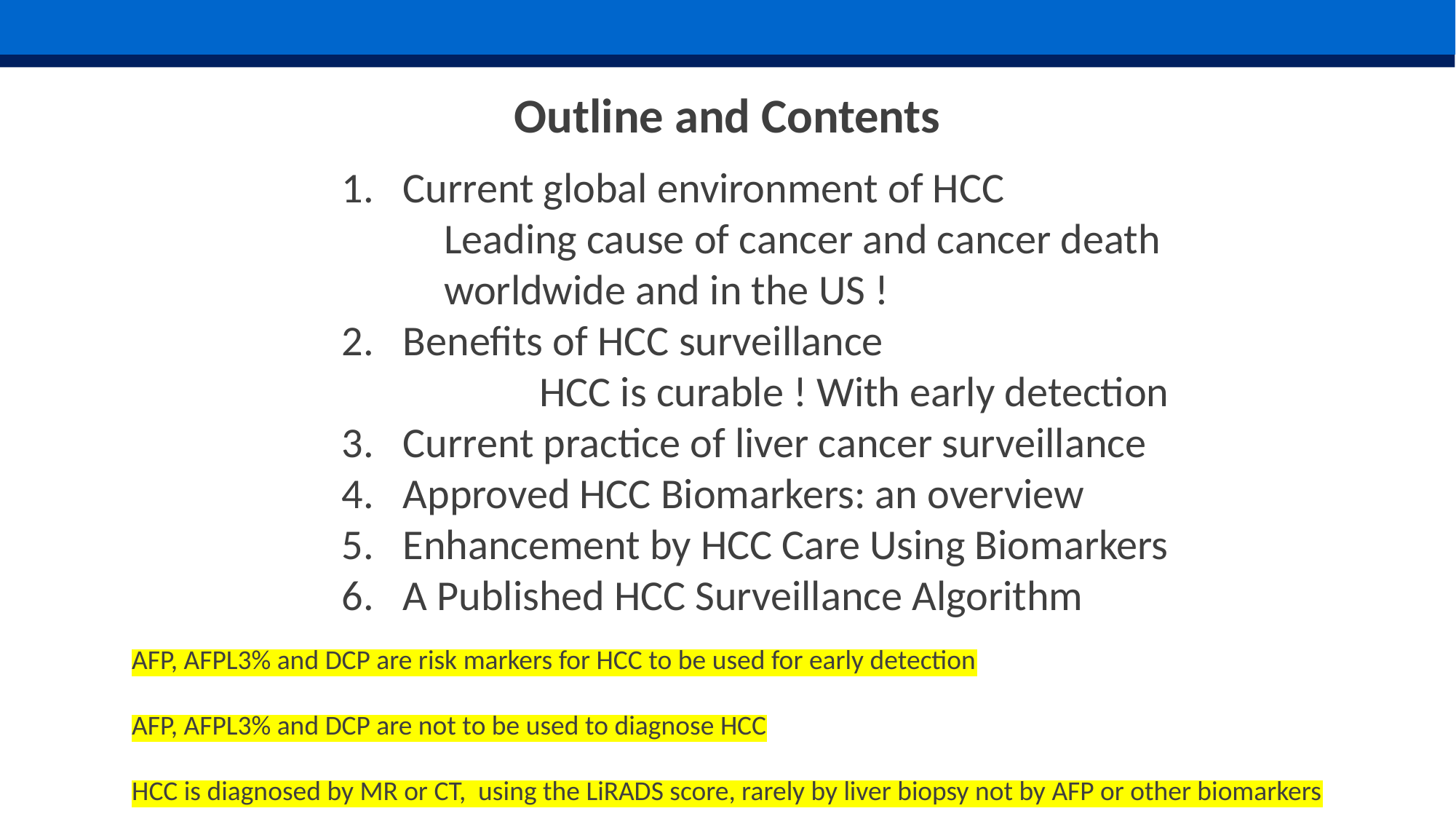

# Outline and Contents
Current global environment of HCC
Leading cause of cancer and cancer death worldwide and in the US !
Benefits of HCC surveillance
	     HCC is curable ! With early detection
Current practice of liver cancer surveillance
Approved HCC Biomarkers: an overview
Enhancement by HCC Care Using Biomarkers
A Published HCC Surveillance Algorithm
AFP, AFPL3% and DCP are risk markers for HCC to be used for early detection

AFP, AFPL3% and DCP are not to be used to diagnose HCC

HCC is diagnosed by MR or CT,  using the LiRADS score, rarely by liver biopsy not by AFP or other biomarkers